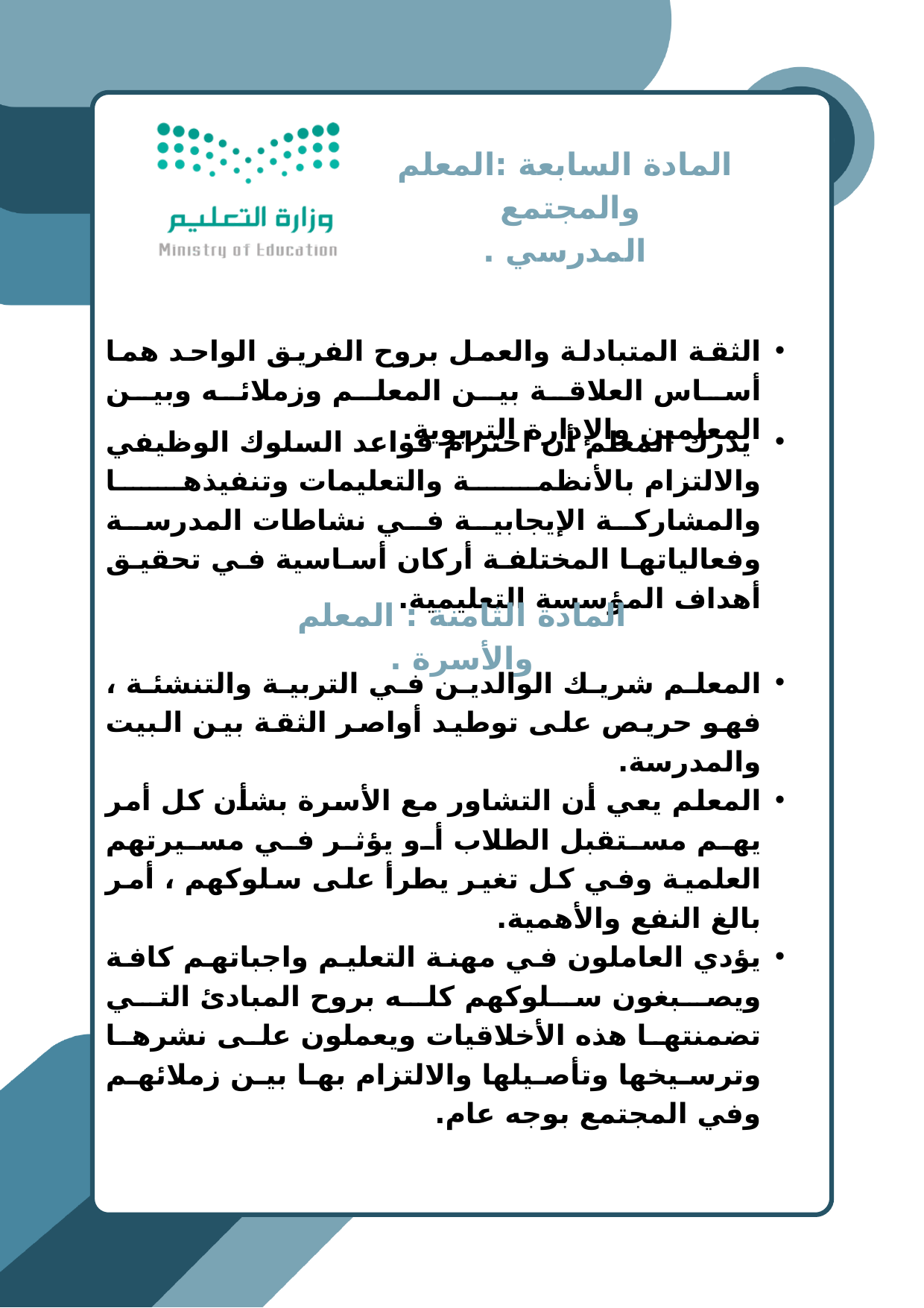

المادة السابعة :المعلم والمجتمع
المدرسي .
الثقة المتبادلة والعمل بروح الفريق الواحد هما أساس العلاقة بين المعلم وزملائه وبين المعلمين والإدارة التربوية.

 يدرك المعلم أن احترام قواعد السلوك الوظيفي والالتزام بالأنظمة والتعليمات وتنفيذها والمشاركة الإيجابية في نشاطات المدرسة وفعالياتها المختلفة أركان أساسية في تحقيق أهداف المؤسسة التعليمية.
المادة الثامنة : المعلم والأسرة .
المعلم شريك الوالدين في التربية والتنشئة ، فهو حريص على توطيد أواصر الثقة بين البيت والمدرسة.
المعلم يعي أن التشاور مع الأسرة بشأن كل أمر يهم مستقبل الطلاب أو يؤثر في مسيرتهم العلمية وفي كل تغير يطرأ على سلوكهم ، أمر بالغ النفع والأهمية.
يؤدي العاملون في مهنة التعليم واجباتهم كافة ويصبغون سلوكهم كله بروح المبادئ التي تضمنتها هذه الأخلاقيات ويعملون على نشرها وترسيخها وتأصيلها والالتزام بها بين زملائهم وفي المجتمع بوجه عام.